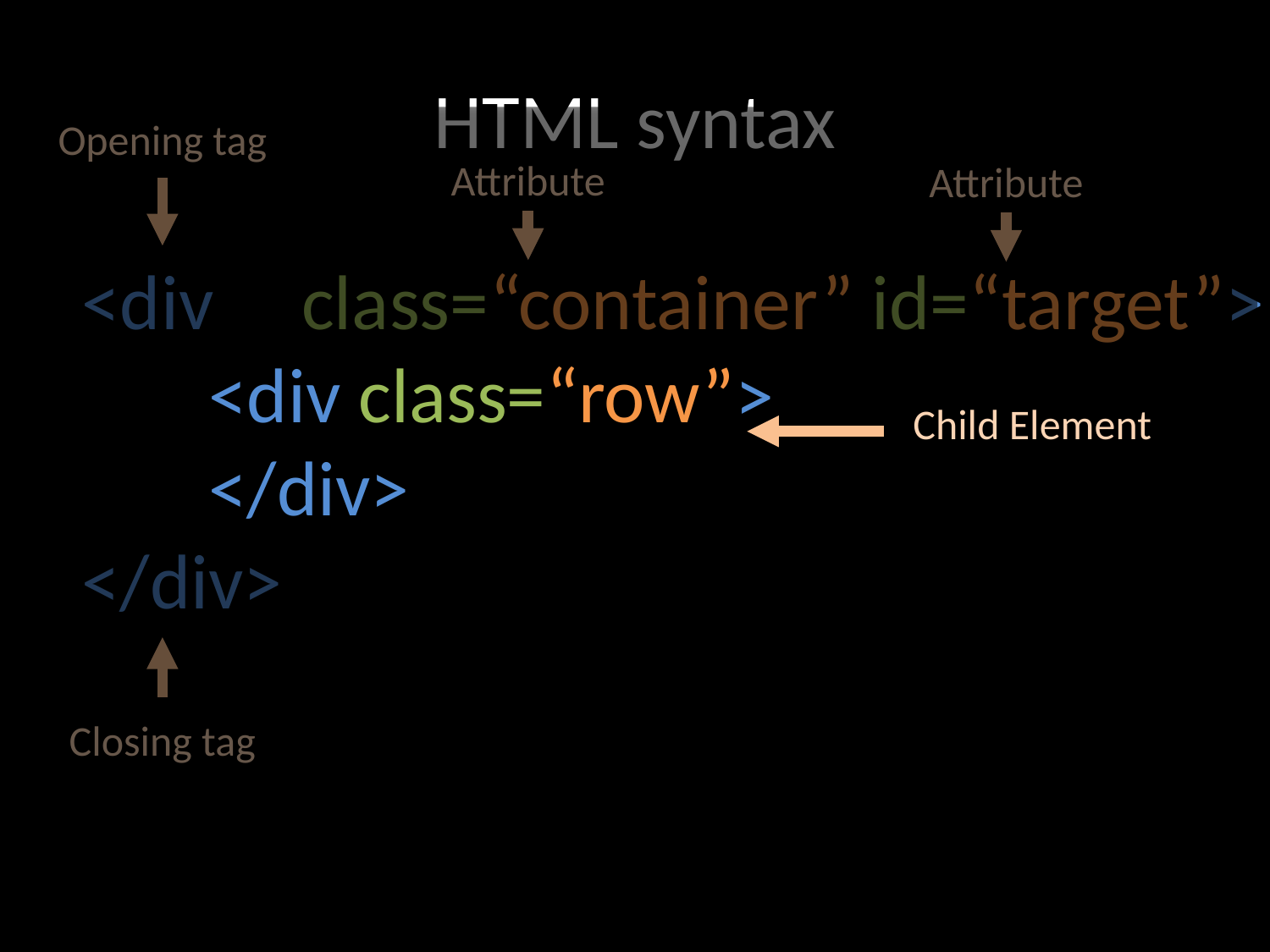

# HTML syntax
Opening tag

Attribute
Attribute
<div     class=“container” id=“target”>
	<div class=“row”>
	</div>
</div>
Child Element

Closing tag